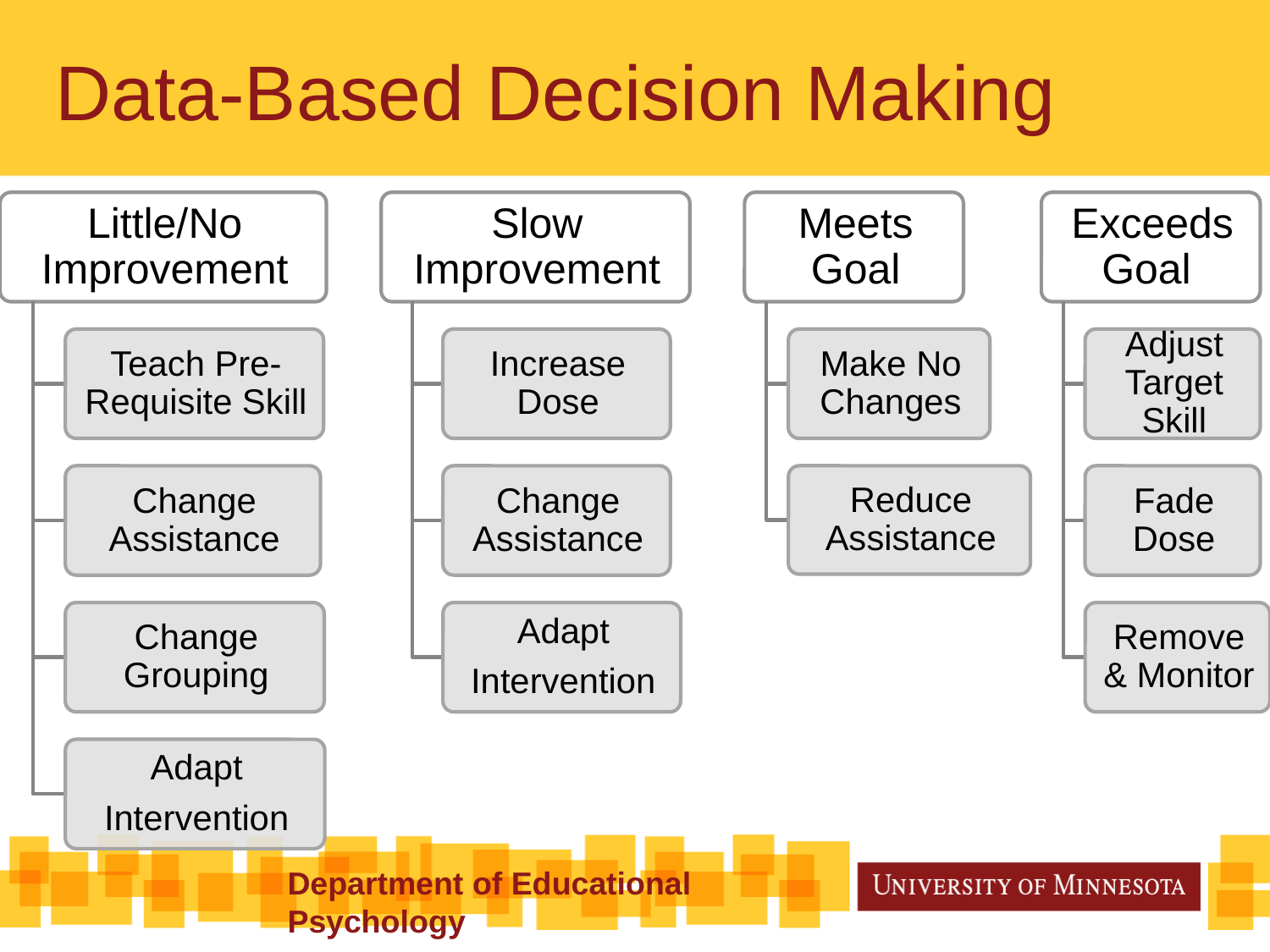

# Data-Based Decision Making
Little/No Improvement
Teach Pre-Requisite Skill
Change Assistance
Change Grouping
Adapt
Intervention
Slow Improvement
Increase Dose
Change Assistance
Adapt
Intervention
Meets Goal
Make No Changes
Reduce Assistance
Exceeds Goal
Adjust
Target Skill
Fade Dose
Remove & Monitor